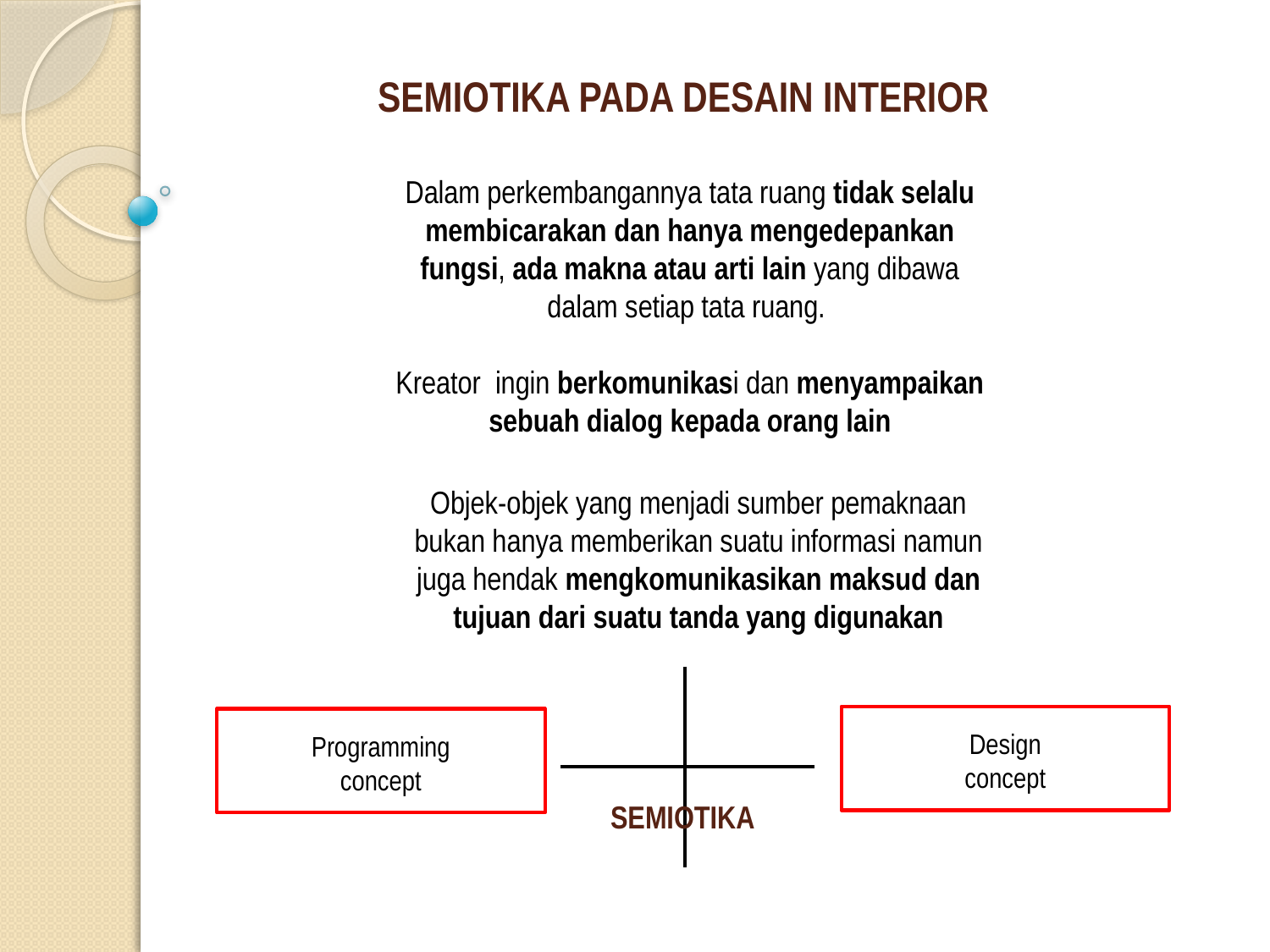

SEMIOTIKA PADA DESAIN INTERIOR
Dalam perkembangannya tata ruang tidak selalu membicarakan dan hanya mengedepankan fungsi, ada makna atau arti lain yang dibawa dalam setiap tata ruang.

Kreator  ingin berkomunikasi dan menyampaikan sebuah dialog kepada orang lain
Objek-objek yang menjadi sumber pemaknaan bukan hanya memberikan suatu informasi namun juga hendak mengkomunikasikan maksud dan tujuan dari suatu tanda yang digunakan

Design
concept
Programming
concept
SEMIOTIKA